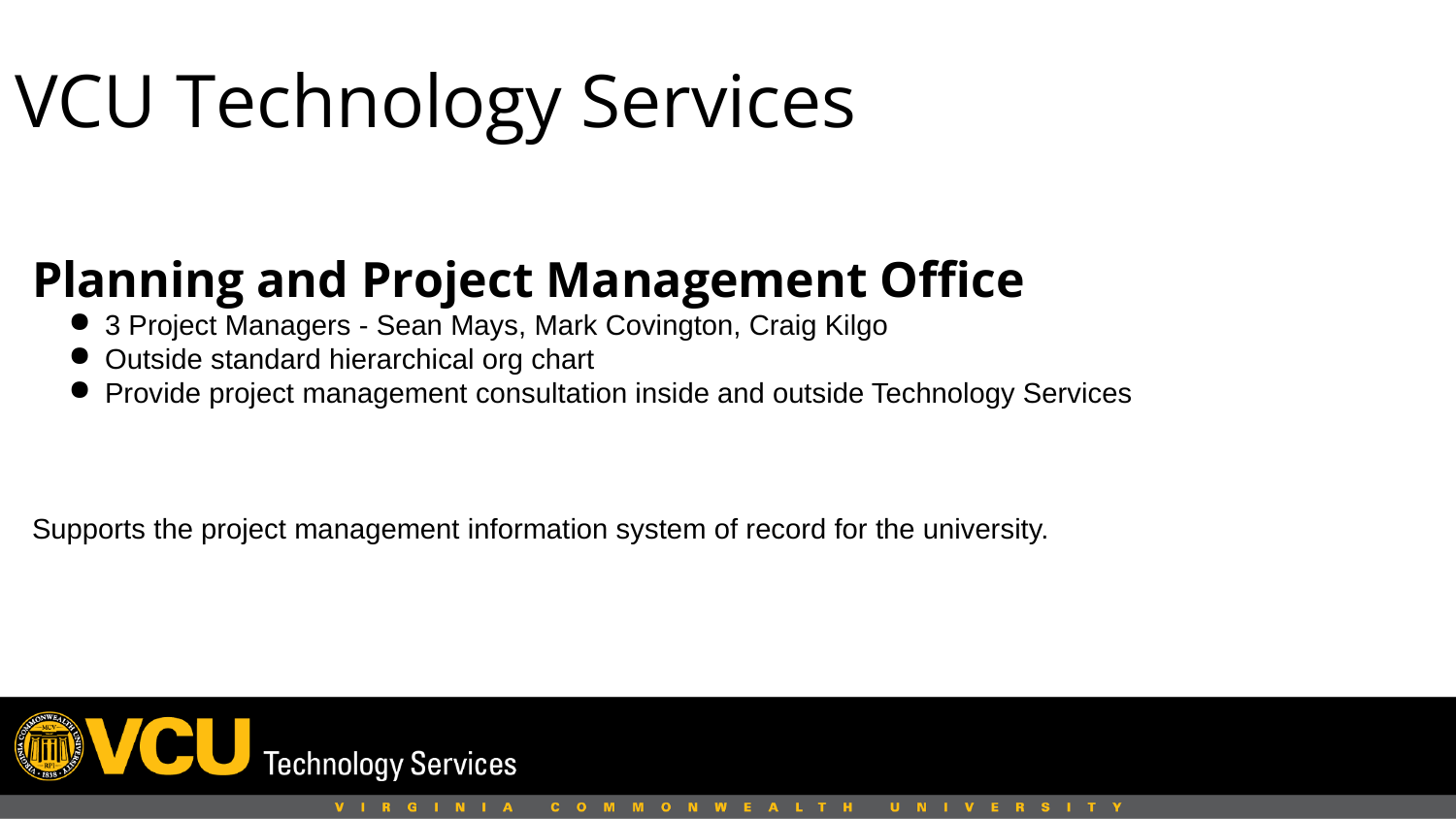

VCU Technology Services
Planning and Project Management Office
3 Project Managers - Sean Mays, Mark Covington, Craig Kilgo
Outside standard hierarchical org chart
Provide project management consultation inside and outside Technology Services

Supports the project management information system of record for the university.